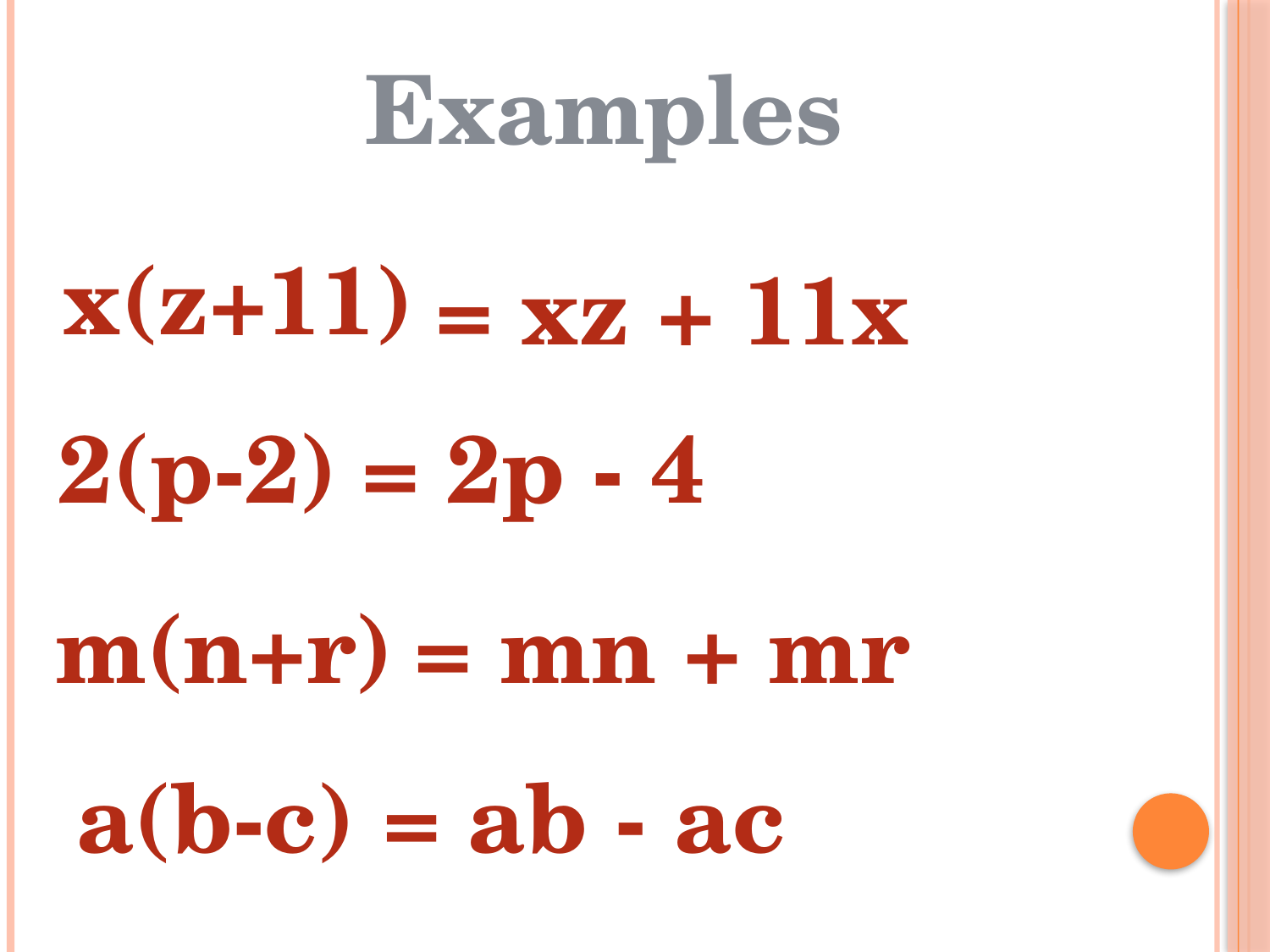

Examples
 x(z+11)
= xz + 11x
2(p-2)
= 2p - 4
m(n+r)
= mn + mr
a(b-c)
= ab - ac